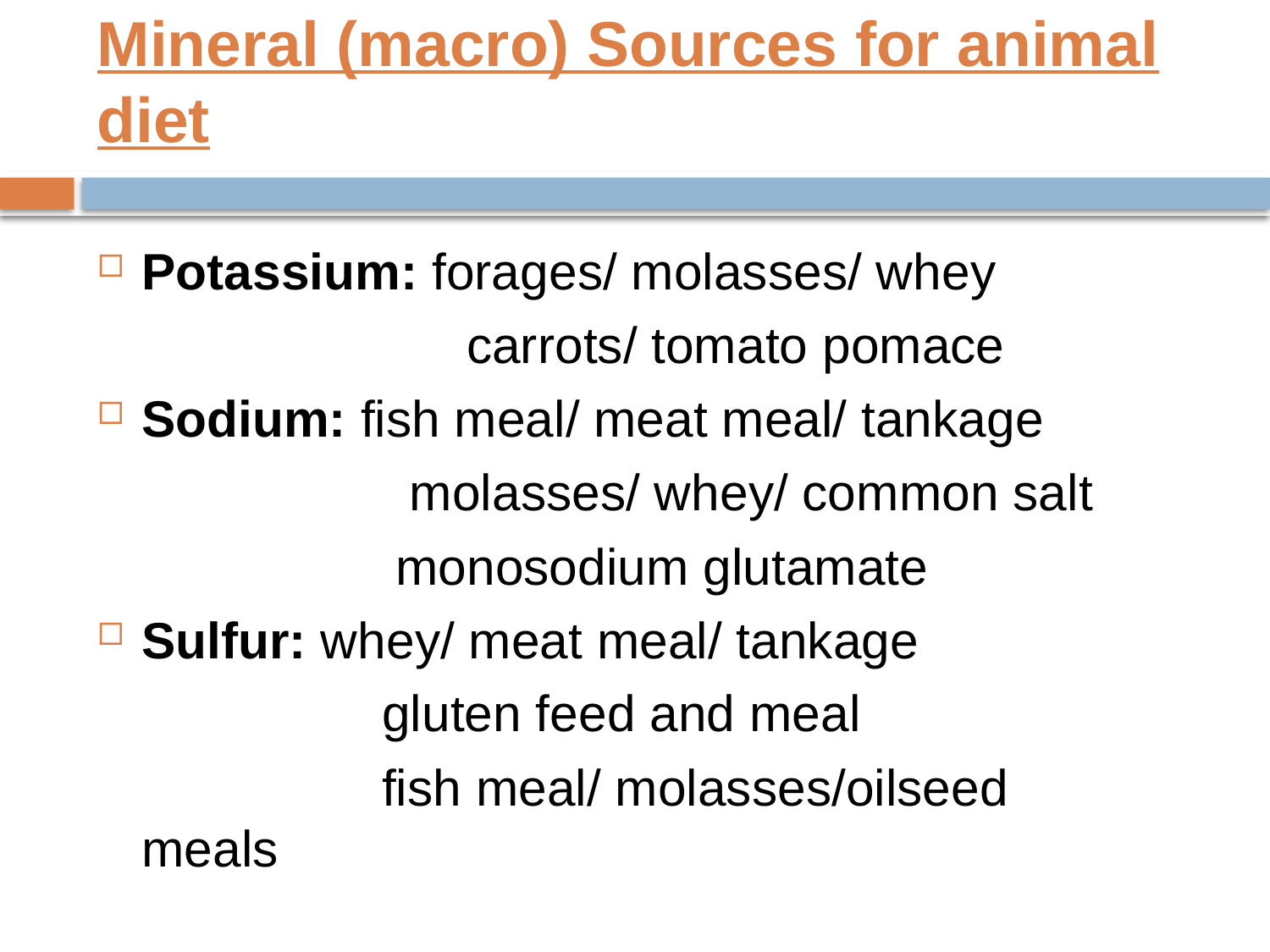

# Mineral (macro) Sources for animal diet
Potassium: forages/ molasses/ whey
			     carrots/ tomato pomace
Sodium: fish meal/ meat meal/ tankage
			 molasses/ whey/ common salt
			monosodium glutamate
Sulfur: whey/ meat meal/ tankage
		        gluten feed and meal
		        fish meal/ molasses/oilseed meals